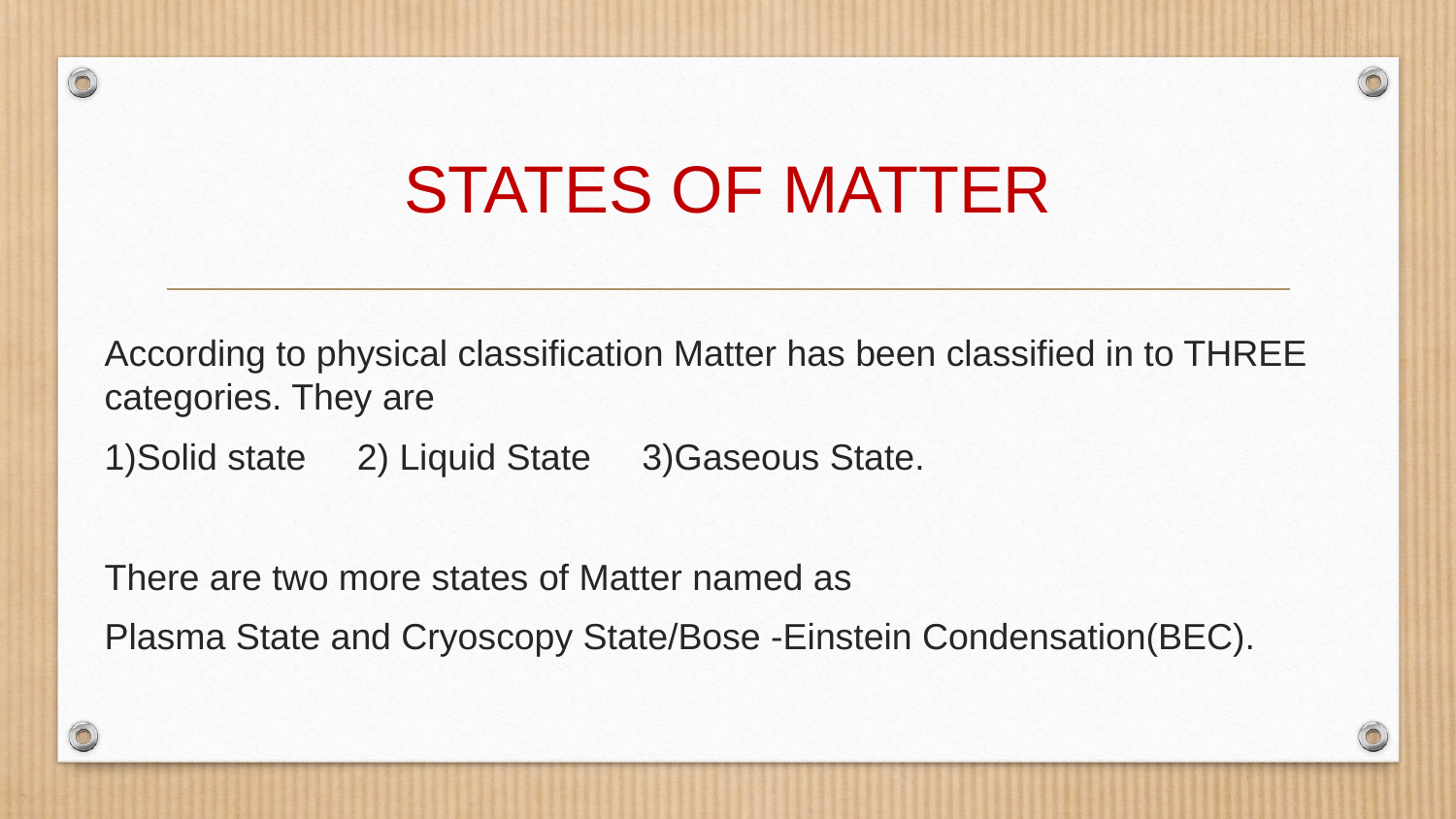

# STATES OF MATTER
According to physical classification Matter has been classified in to THREE categories. They are
1)Solid state     2) Liquid State     3)Gaseous State.

There are two more states of Matter named as
Plasma State and Cryoscopy State/Bose -Einstein Condensation(BEC).